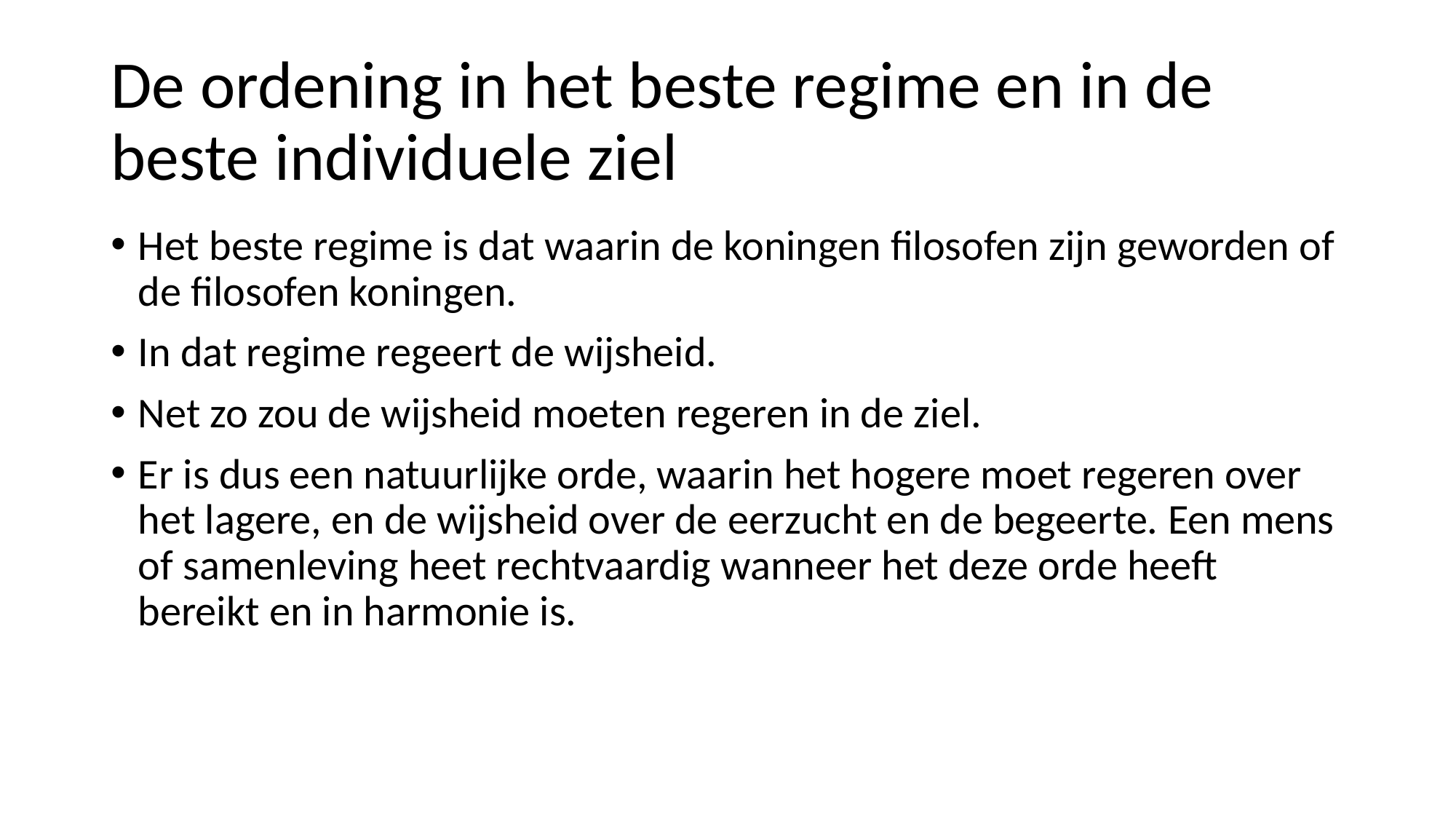

# De ordening in het beste regime en in de beste individuele ziel
Het beste regime is dat waarin de koningen filosofen zijn geworden of de filosofen koningen.
In dat regime regeert de wijsheid.
Net zo zou de wijsheid moeten regeren in de ziel.
Er is dus een natuurlijke orde, waarin het hogere moet regeren over het lagere, en de wijsheid over de eerzucht en de begeerte. Een mens of samenleving heet rechtvaardig wanneer het deze orde heeft bereikt en in harmonie is.